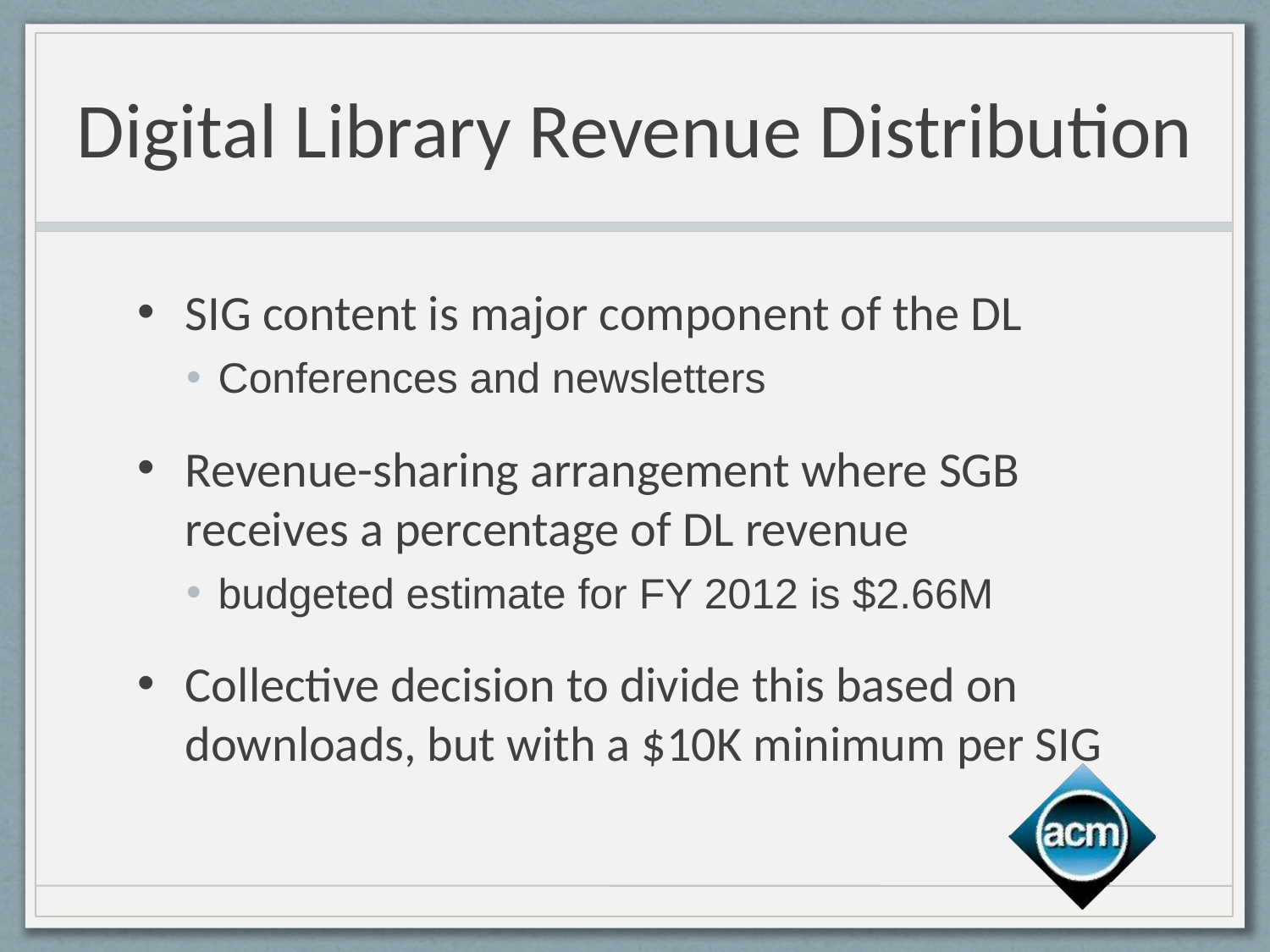

# Digital Library Revenue Distribution
SIG content is major component of the DL
Conferences and newsletters
Revenue-sharing arrangement where SGB receives a percentage of DL revenue
budgeted estimate for FY 2012 is $2.66M
Collective decision to divide this based on downloads, but with a $10K minimum per SIG